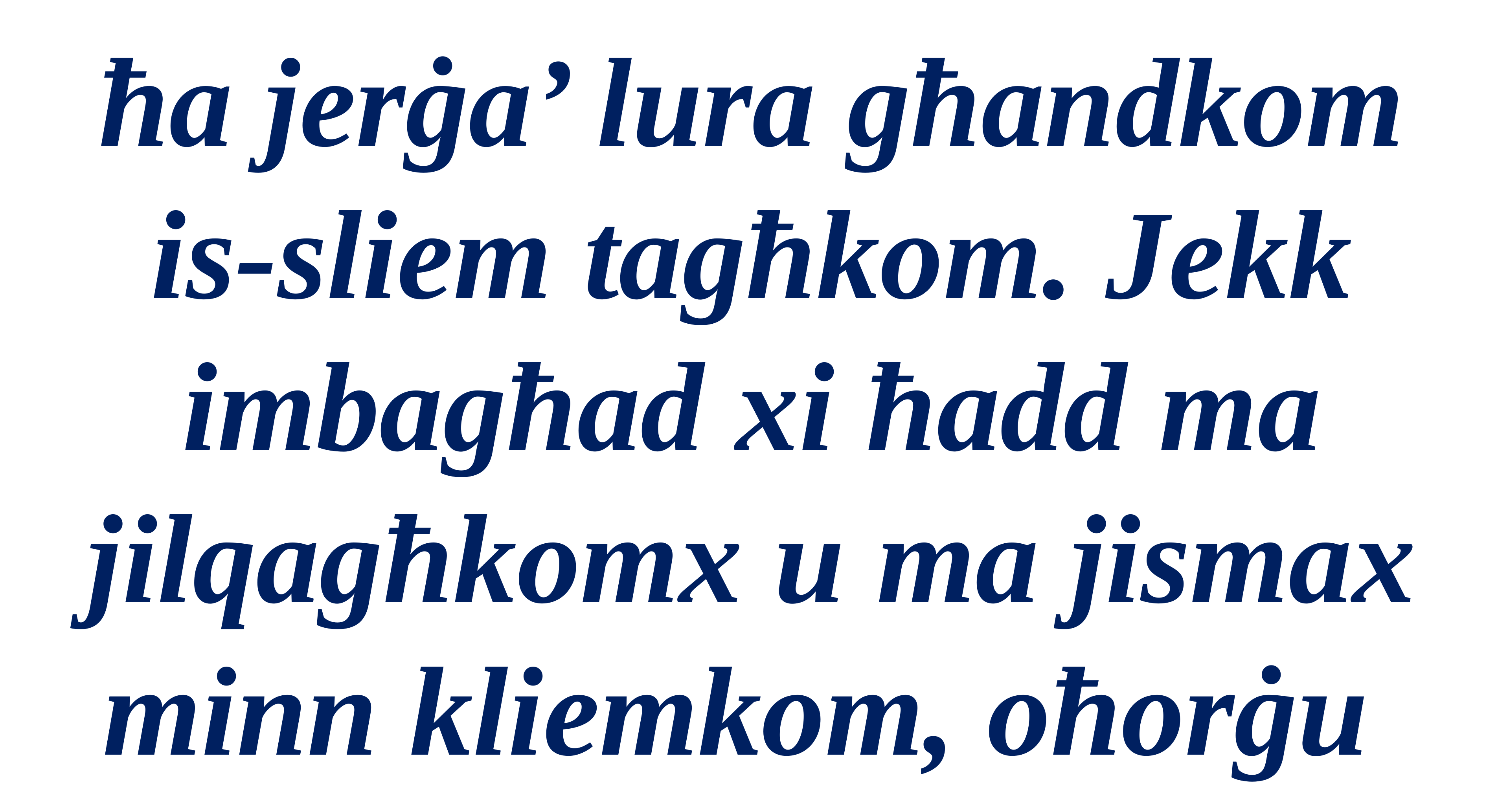

ħa jerġa’ lura għandkom is-sliem tagħkom. Jekk imbagħad xi ħadd ma jilqagħkomx u ma jismax minn kliemkom, oħorġu
’